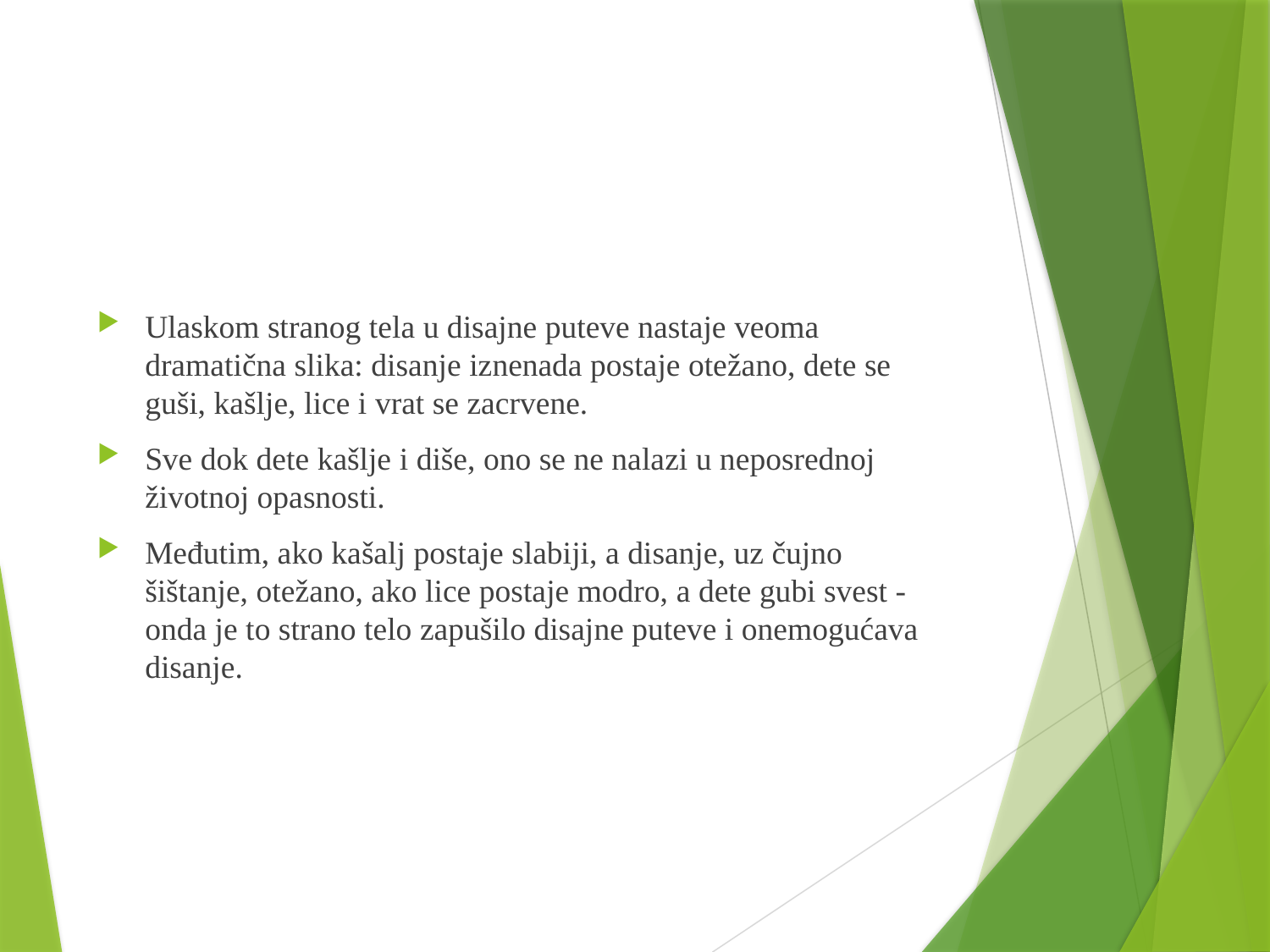

#
Ulaskom stranog tela u disajne puteve nastaje veoma dramatična slika: disanje iznenada postaje otežano, dete se guši, kašlje, lice i vrat se zacrvene.
Sve dok dete kašlje i diše, ono se ne nalazi u neposrednoj životnoj opasnosti.
Međutim, ako kašalj postaje slabiji, a disanje, uz čujno šištanje, otežano, ako lice postaje modro, a dete gubi svest - onda je to strano telo zapušilo disajne puteve i onemogućava disanje.